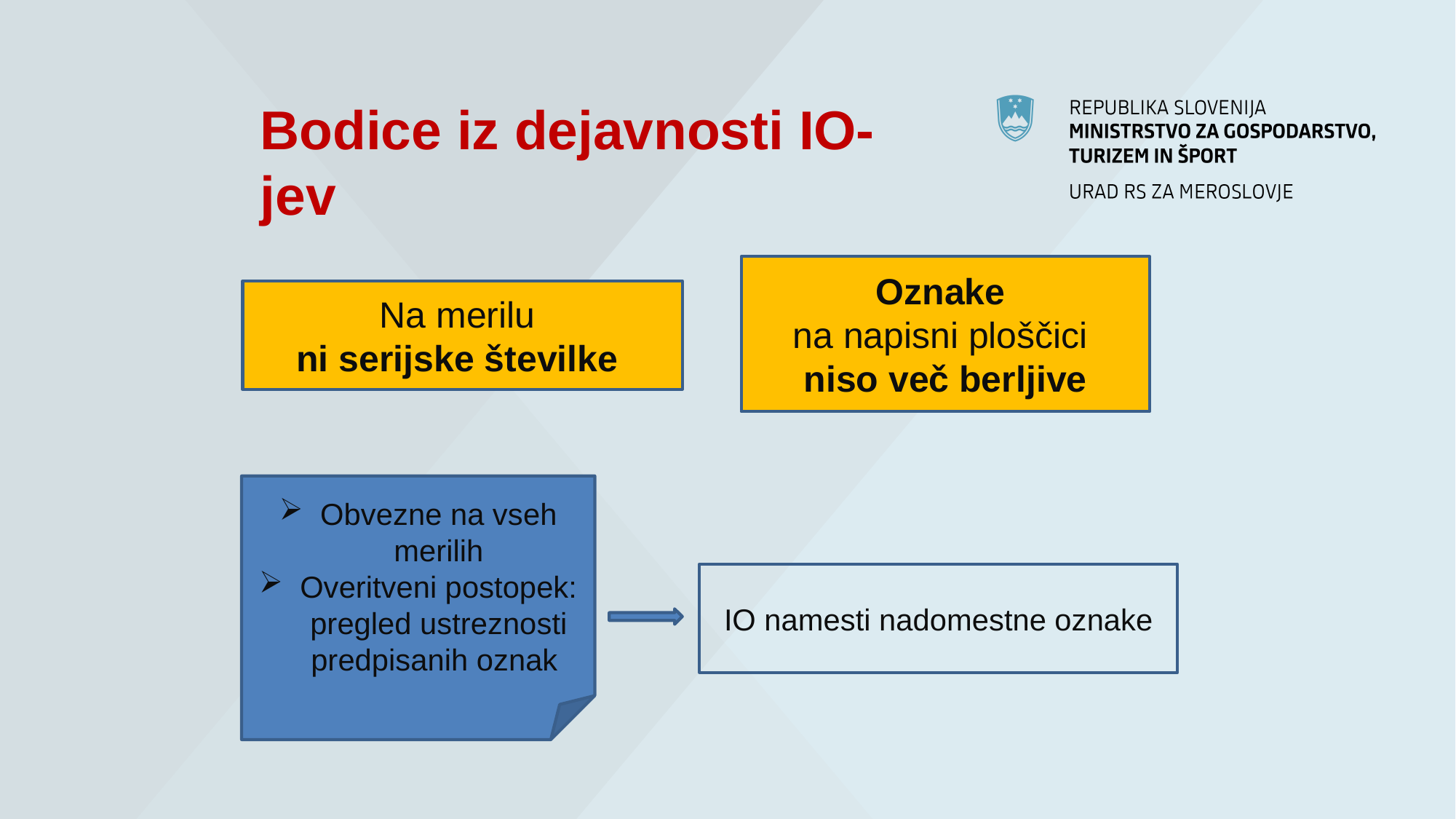

# Bodice iz dejavnosti IO-jev
Oznake
na napisni ploščici
niso več berljive
Na merilu
ni serijske številke
Obvezne na vseh merilih
Overitveni postopek: pregled ustreznosti predpisanih oznak
IO namesti nadomestne oznake